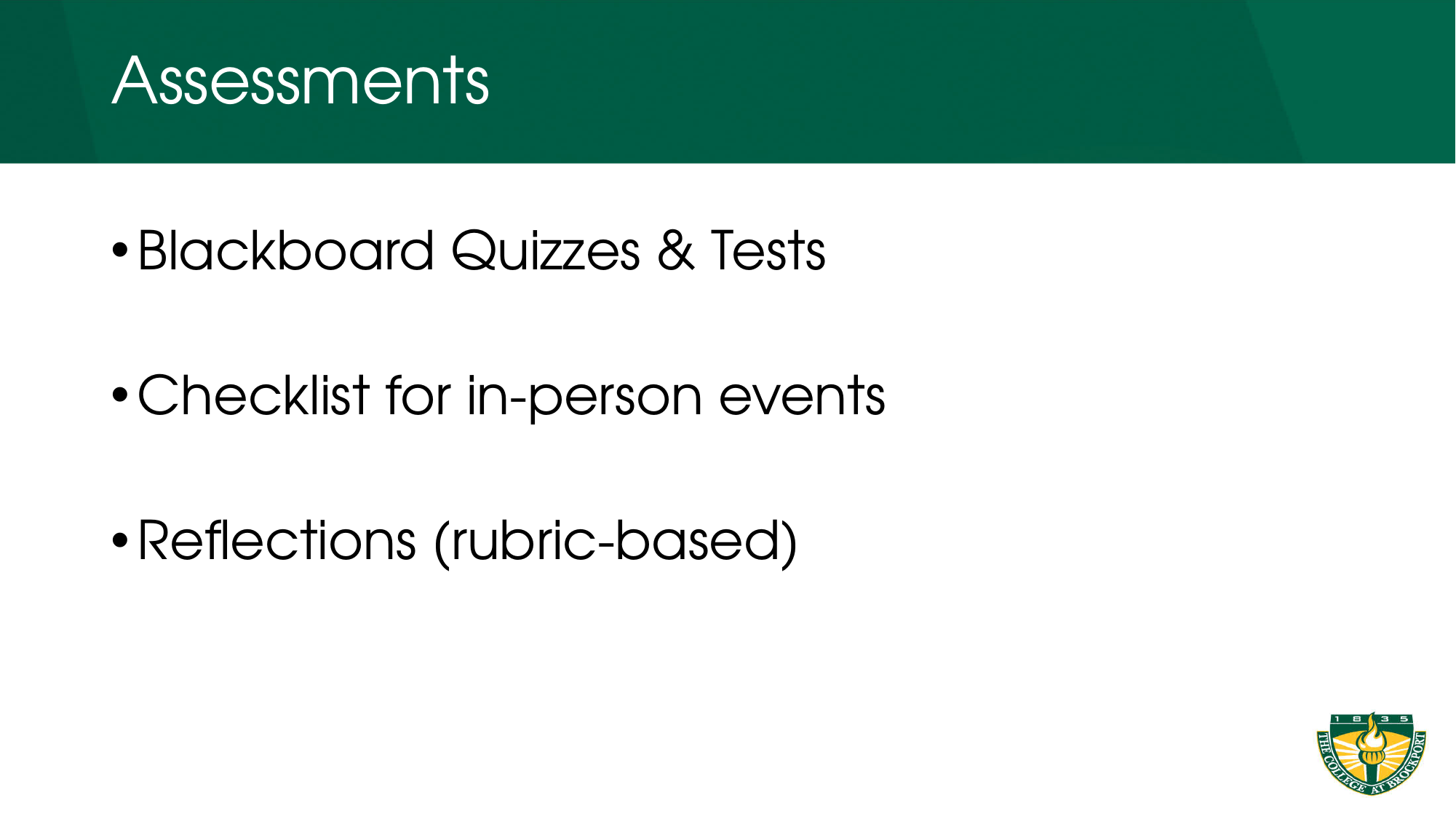

# Assessments
Blackboard Quizzes & Tests

Checklist for in-person events

Reflections (rubric-based)